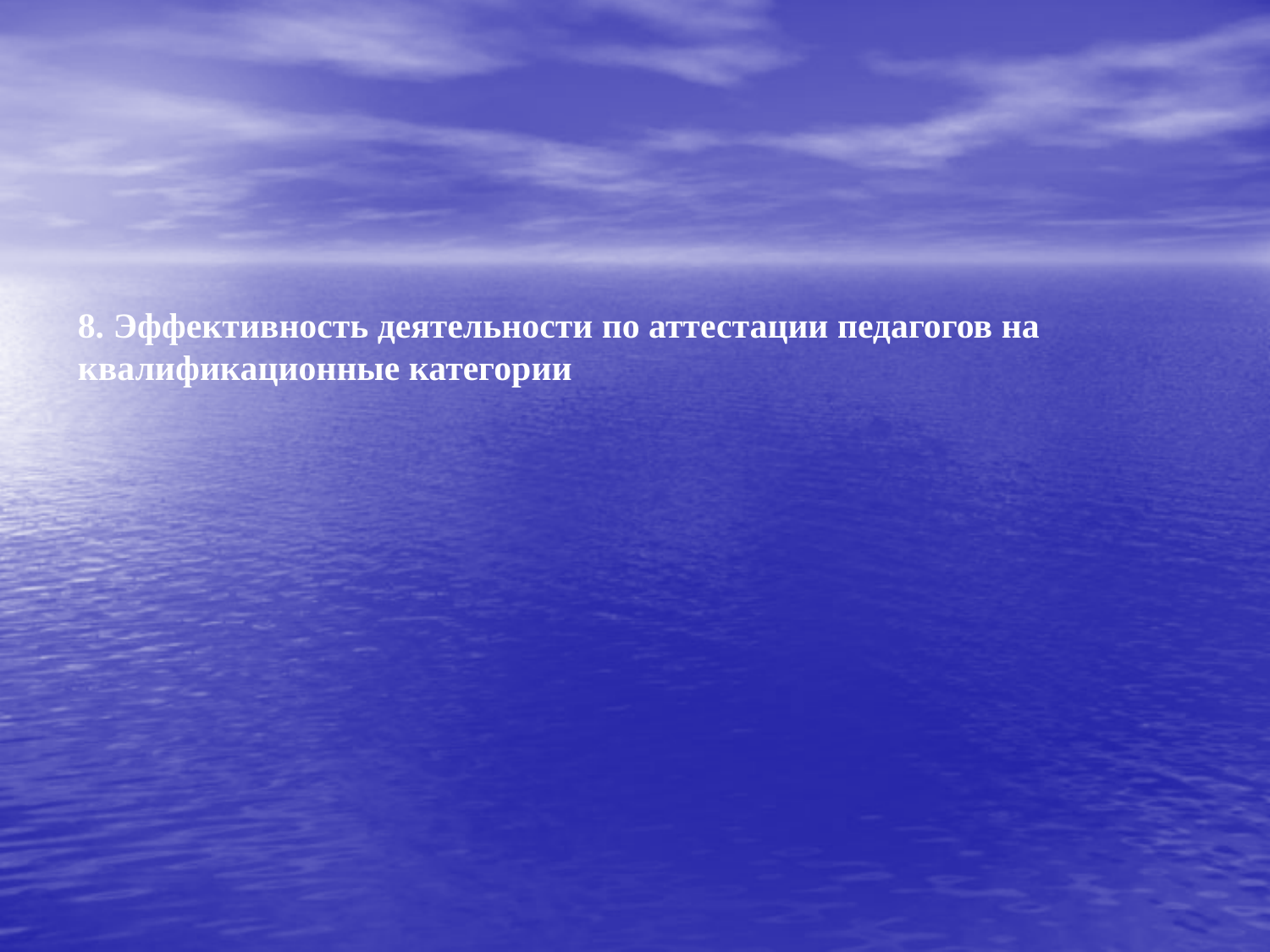

8. Эффективность деятельности по аттестации педагогов на квалификационные категории